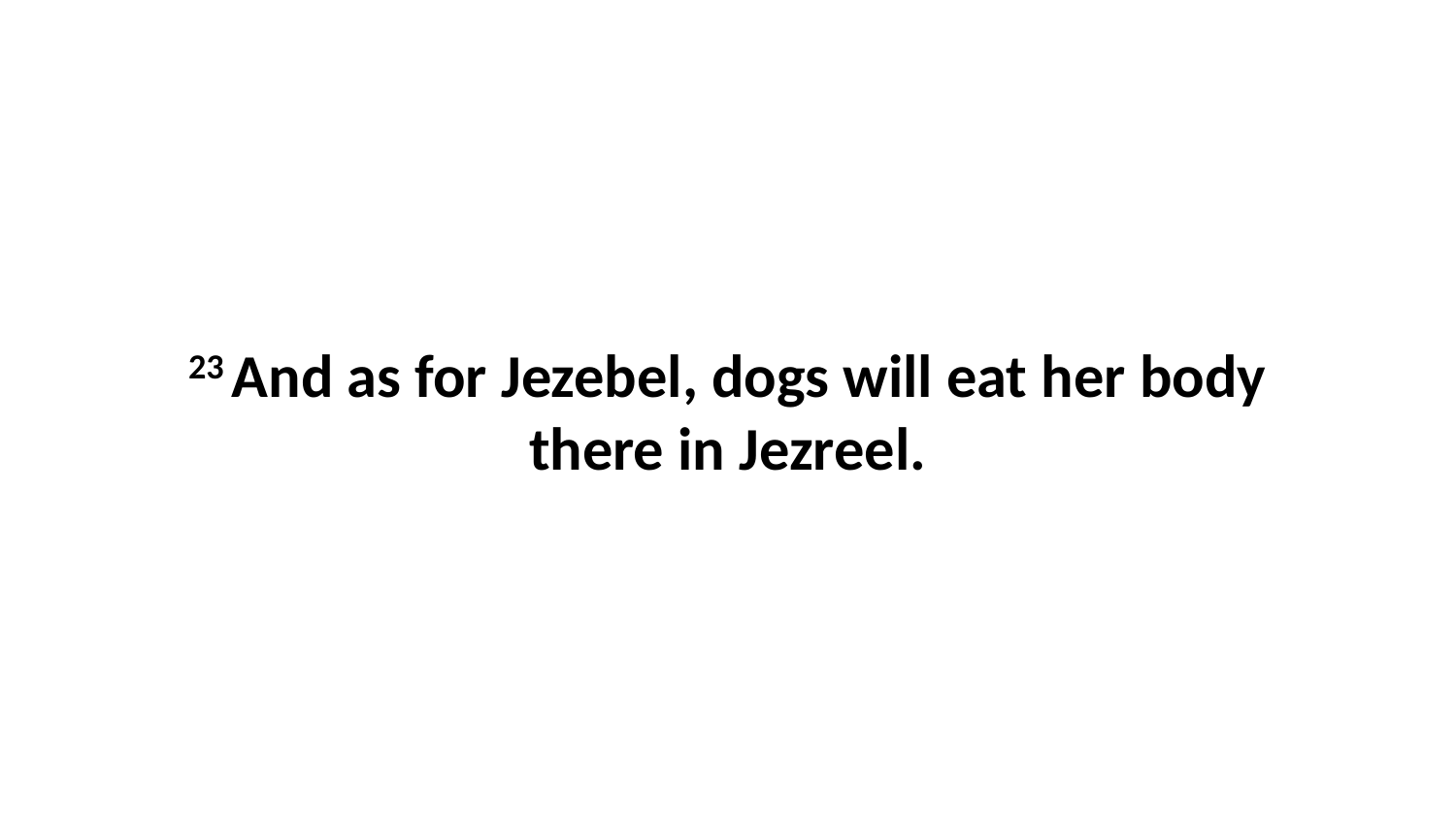

23 And as for Jezebel, dogs will eat her body there in Jezreel.